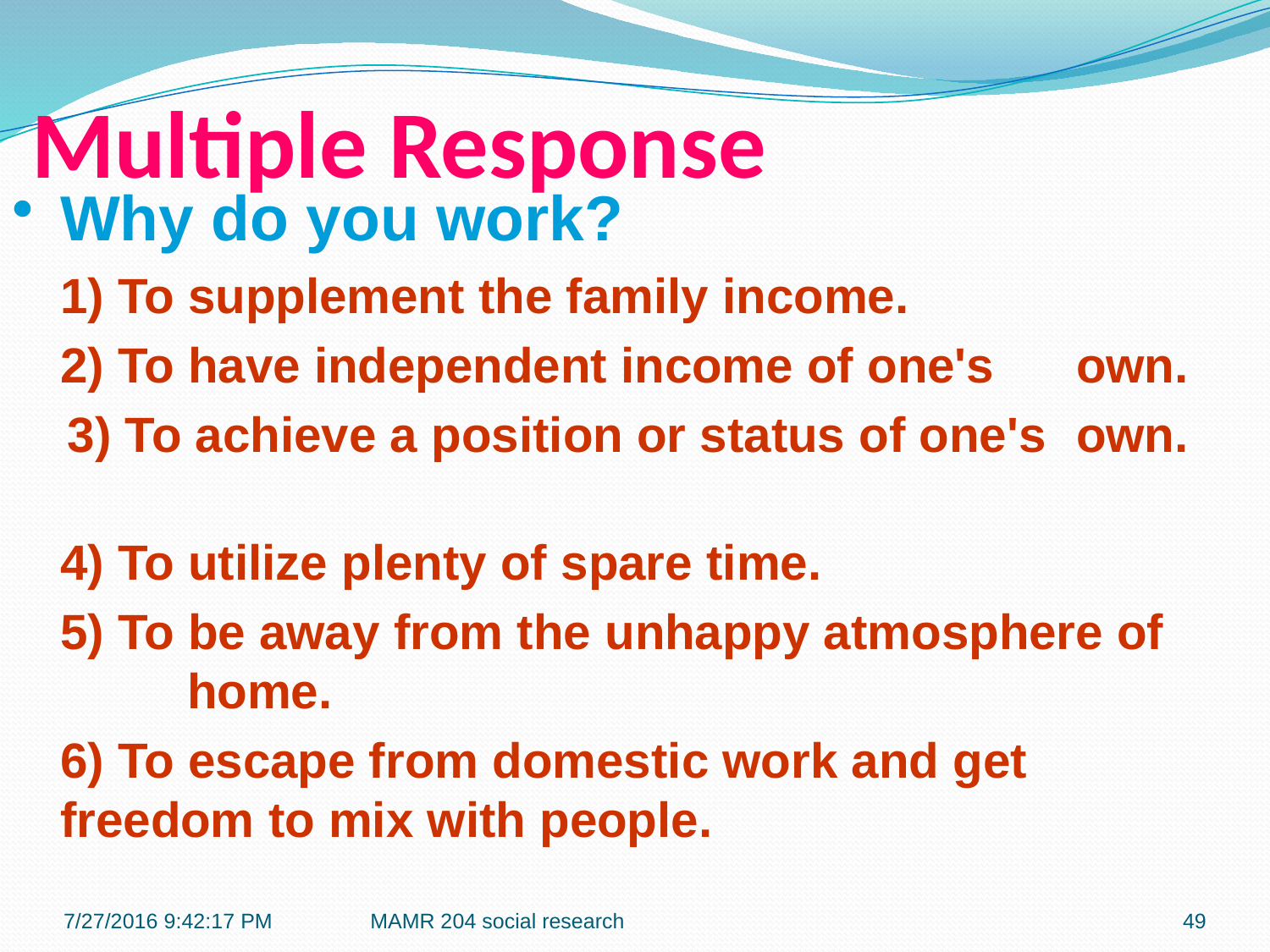

# Multiple Response
Why do you work?
	1) To supplement the family income.
	2) To have independent income of one's 	own.
    3) To achieve a position or status of one's 	own.
	4) To utilize plenty of spare time.
	5) To be away from the unhappy atmosphere of   	home.
	6) To escape from domestic work and get 	freedom to mix with people.
7/27/2016 9:42:17 PM
MAMR 204 social research
49